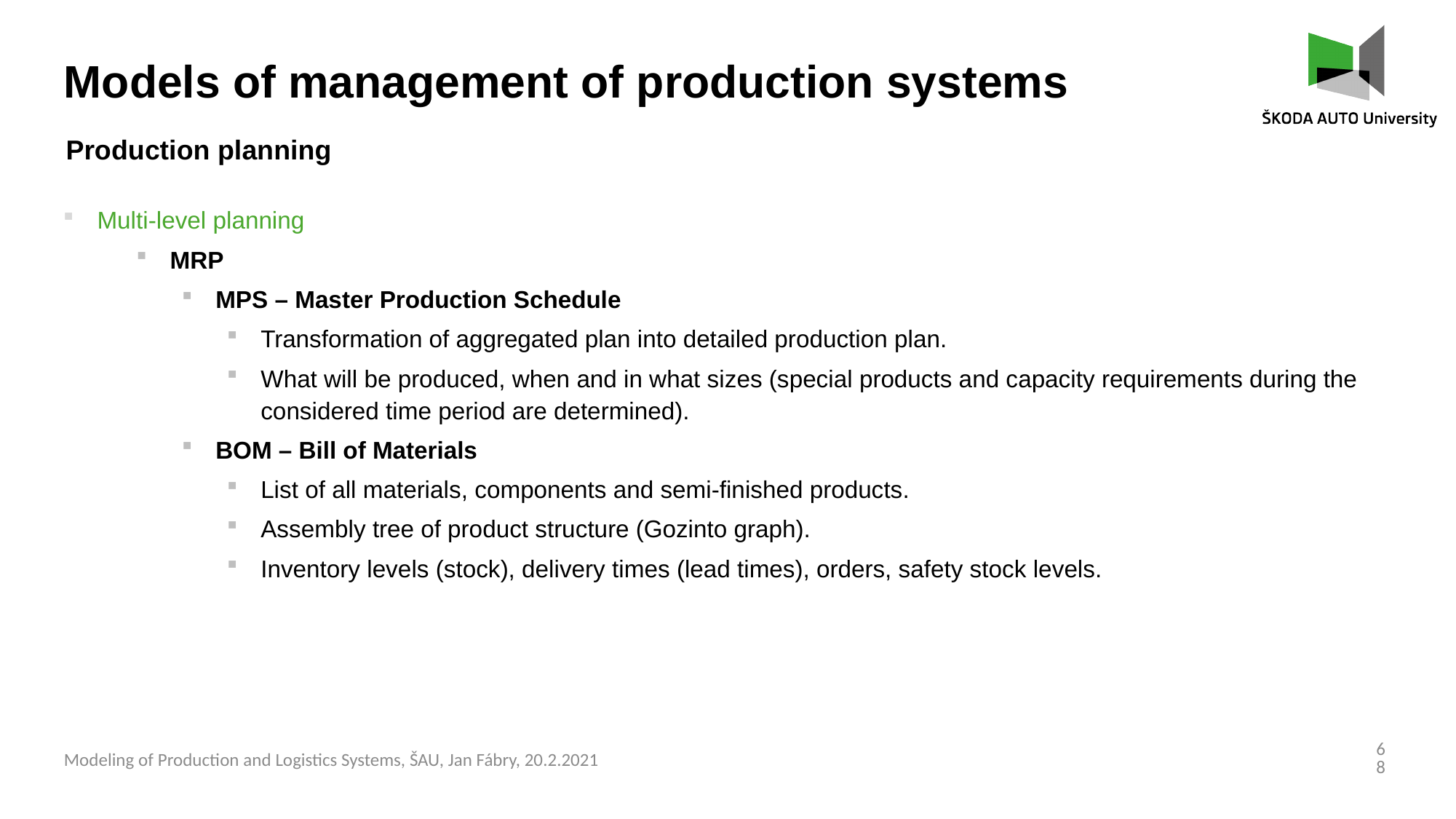

Models of management of production systems

Production planning
Multi-level planning
MRP
MPS – Master Production Schedule
Transformation of aggregated plan into detailed production plan.
What will be produced, when and in what sizes (special products and capacity requirements during the considered time period are determined).
BOM – Bill of Materials
List of all materials, components and semi-finished products.
Assembly tree of product structure (Gozinto graph).
Inventory levels (stock), delivery times (lead times), orders, safety stock levels.
68
Modeling of Production and Logistics Systems, ŠAU, Jan Fábry, 20.2.2021